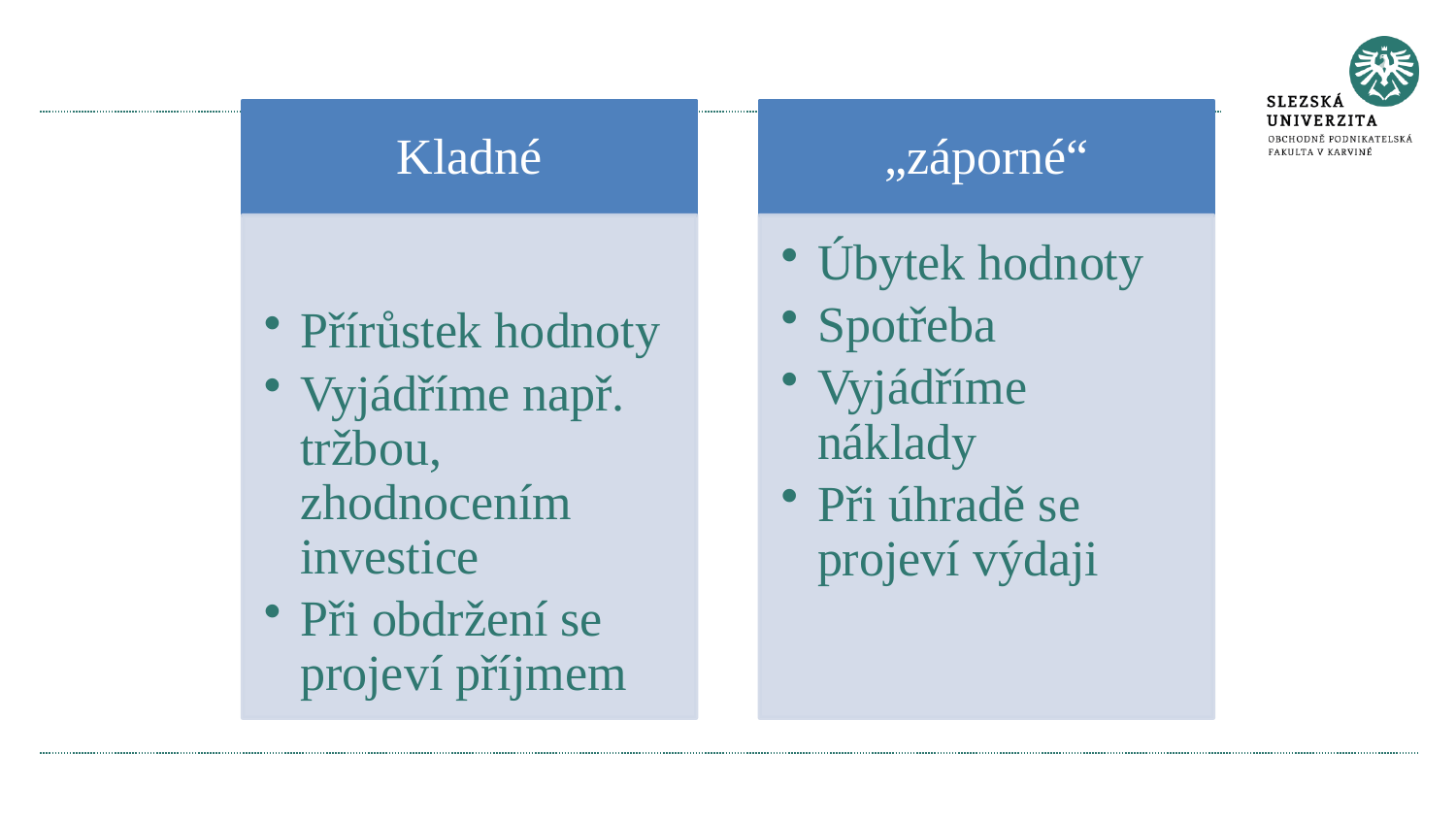

#
Kladné

Přírůstek hodnoty
Vyjádříme např. tržbou, zhodnocením investice
Při obdržení se projeví příjmem
„záporné“
Úbytek hodnoty
Spotřeba
Vyjádříme náklady
Při úhradě se projeví výdaji